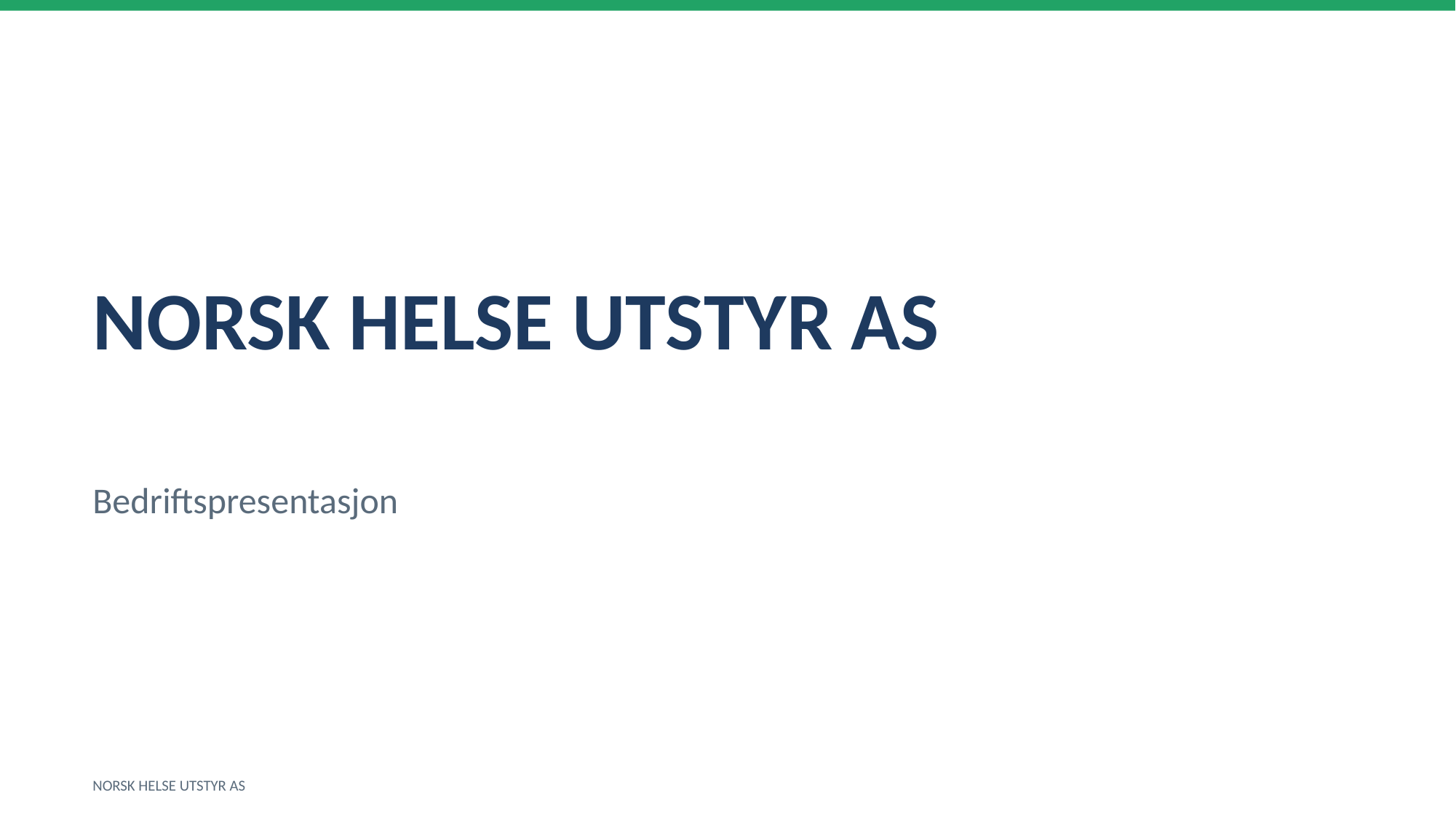

NORSK HELSE UTSTYR AS
Bedriftspresentasjon
NORSK HELSE UTSTYR AS